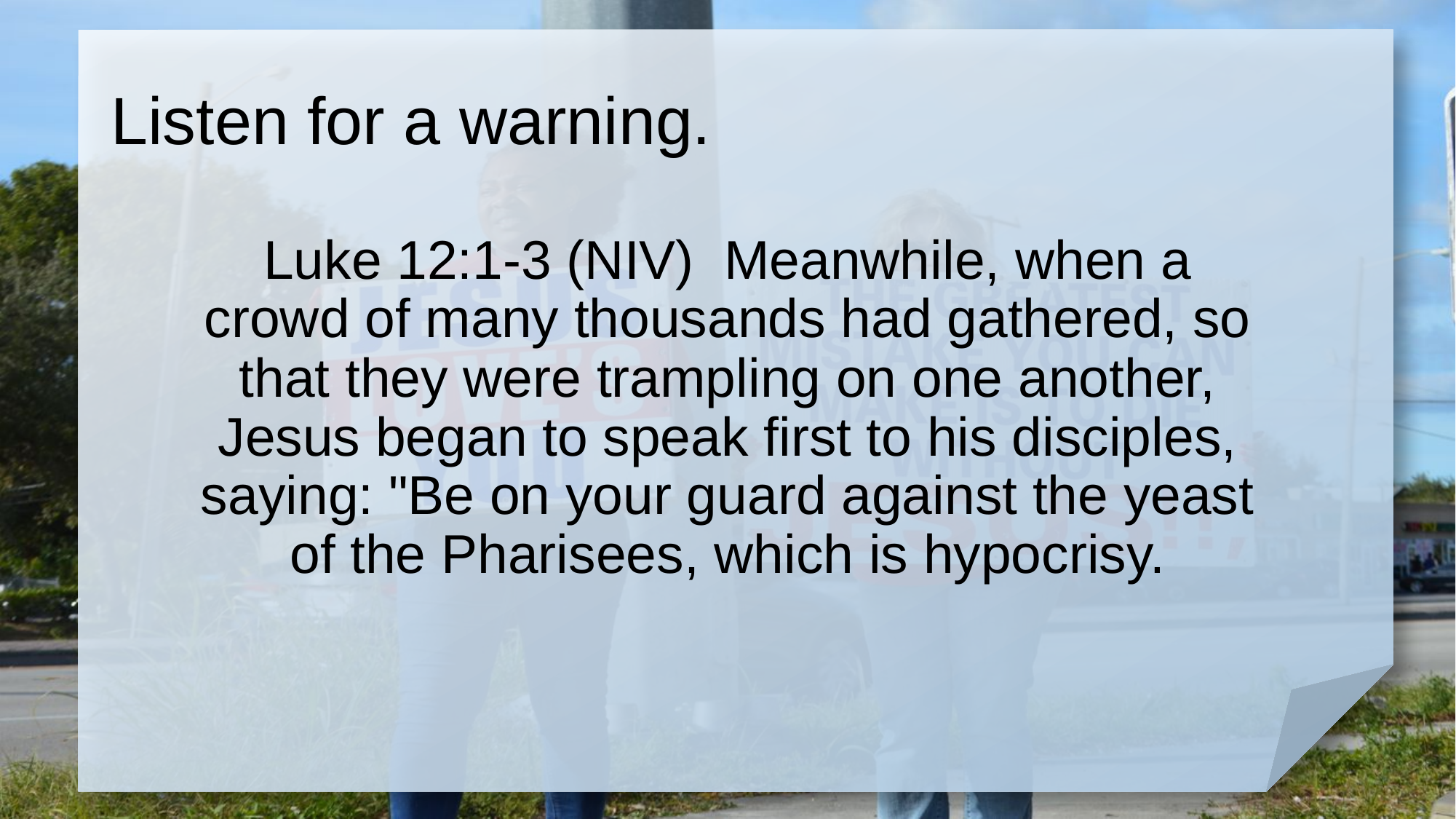

# Listen for a warning.
Luke 12:1-3 (NIV)  Meanwhile, when a crowd of many thousands had gathered, so that they were trampling on one another, Jesus began to speak first to his disciples, saying: "Be on your guard against the yeast of the Pharisees, which is hypocrisy.